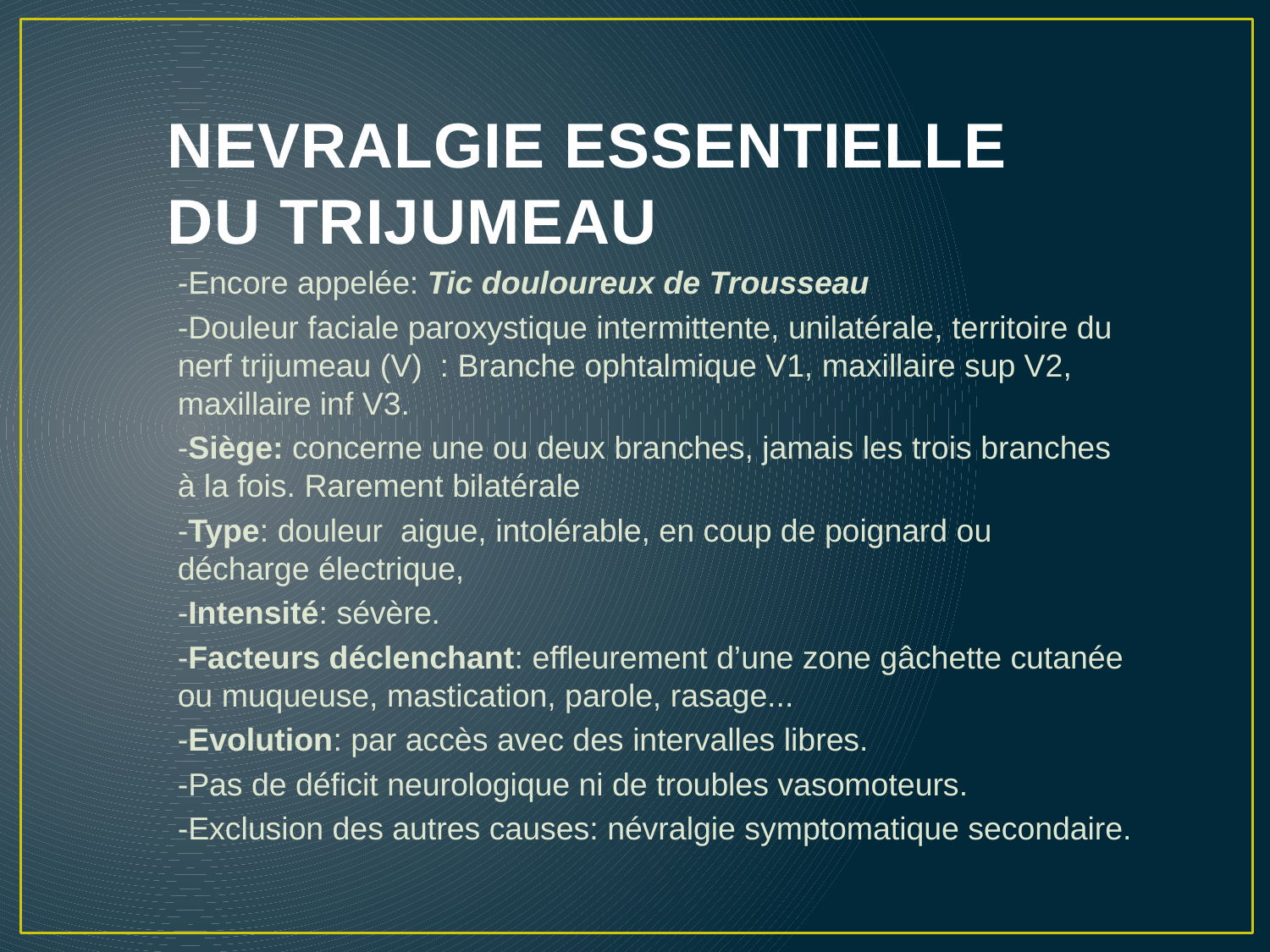

# NEVRALGIE ESSENTIELLE DU TRIJUMEAU
-Encore appelée: Tic douloureux de Trousseau
-Douleur faciale paroxystique intermittente, unilatérale, territoire du nerf trijumeau (V)  : Branche ophtalmique V1, maxillaire sup V2, maxillaire inf V3.
-Siège: concerne une ou deux branches, jamais les trois branches à la fois. Rarement bilatérale
-Type: douleur  aigue, intolérable, en coup de poignard ou décharge électrique,
-Intensité: sévère.
-Facteurs déclenchant: effleurement d’une zone gâchette cutanée ou muqueuse, mastication, parole, rasage...
-Evolution: par accès avec des intervalles libres.
-Pas de déficit neurologique ni de troubles vasomoteurs.
-Exclusion des autres causes: névralgie symptomatique secondaire.